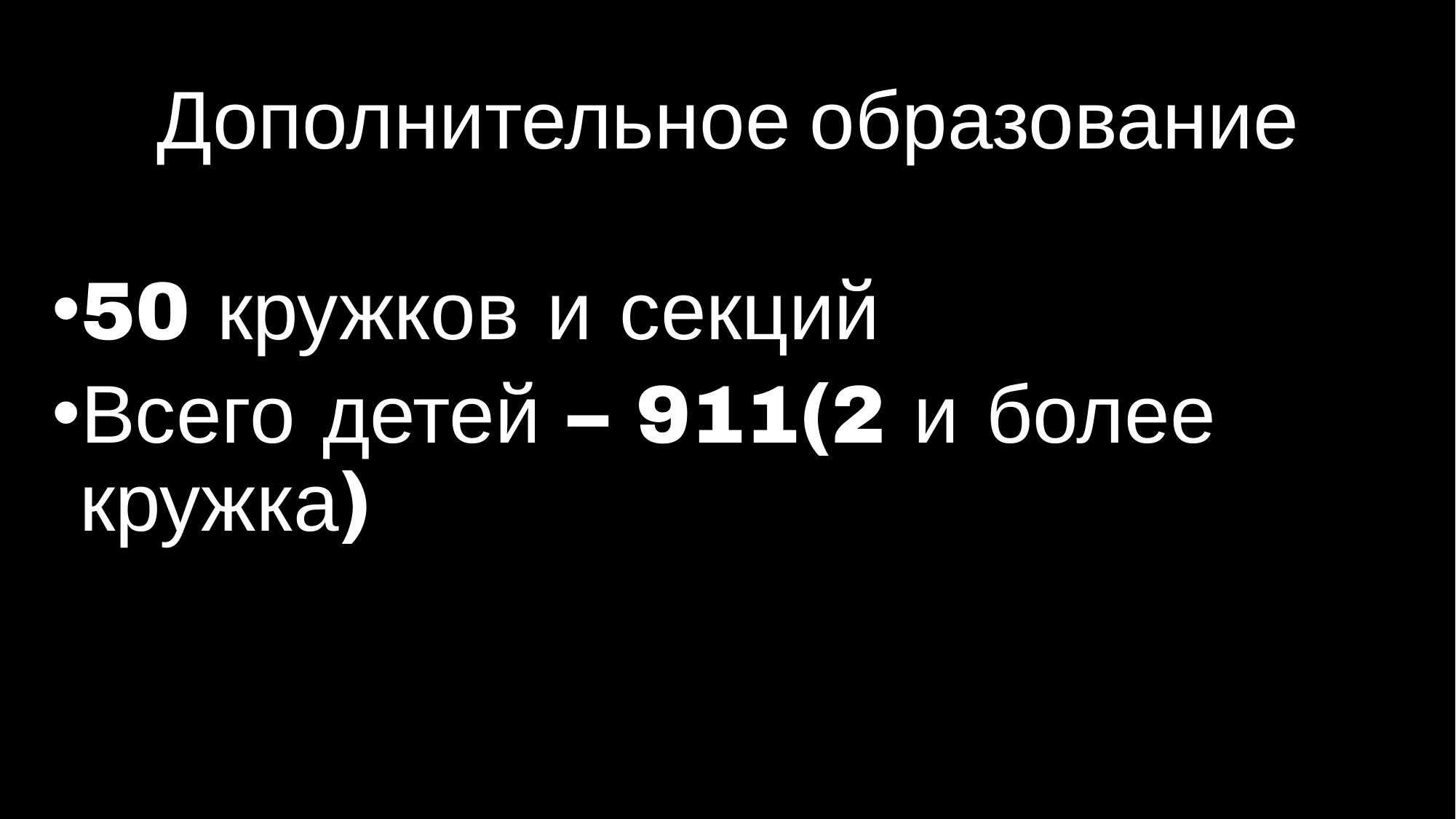

# Дополнительное образование
50 кружков и секций
Всего детей – 911(2 и более кружка)